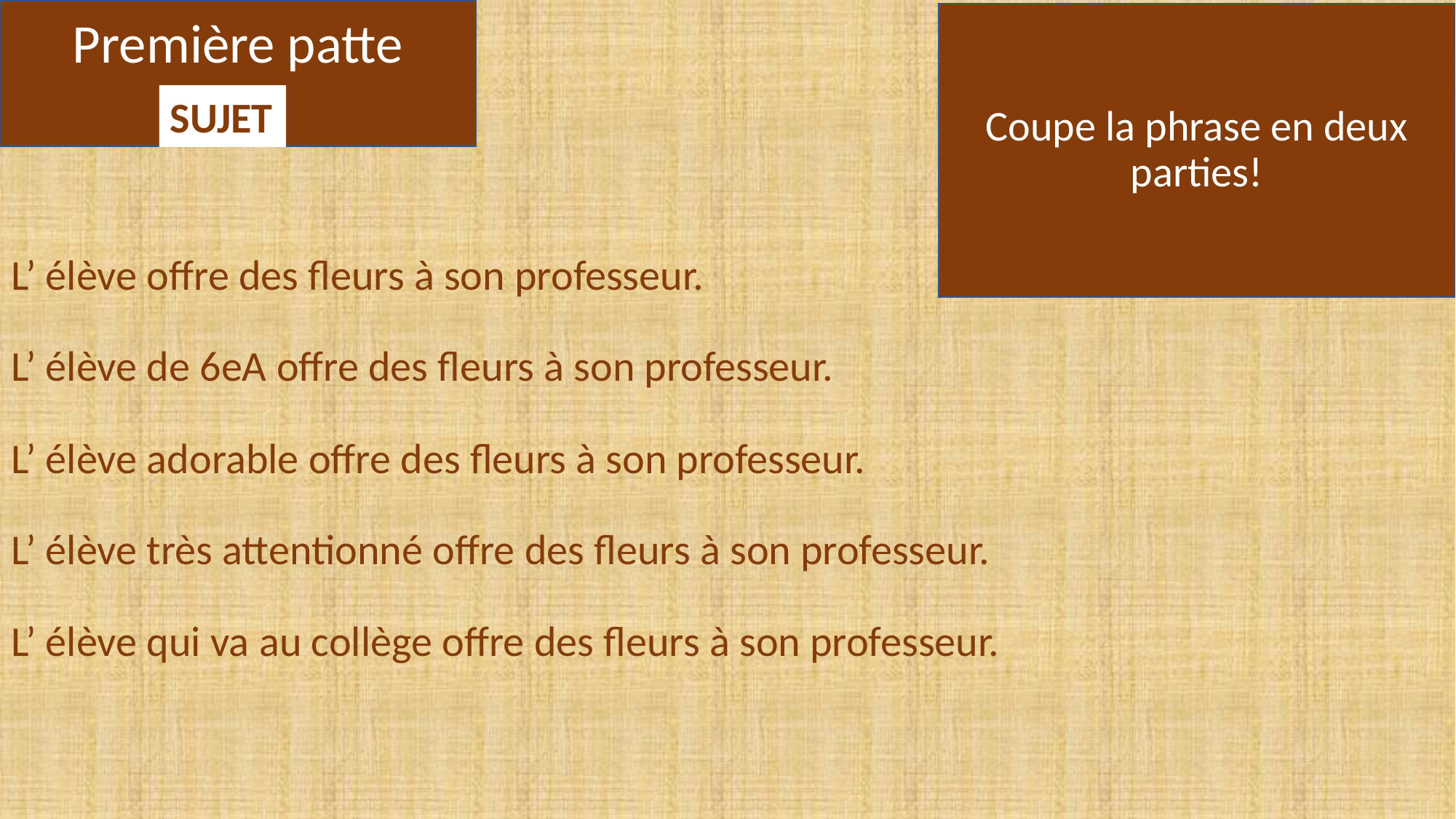

Première patte

# Coupe la phrase en deux parties!
SUJET
L’ élève offre des fleurs à son professeur.
L’ élève de 6eA offre des fleurs à son professeur.
L’ élève adorable offre des fleurs à son professeur.
L’ élève très attentionné offre des fleurs à son professeur.
L’ élève qui va au collège offre des fleurs à son professeur.